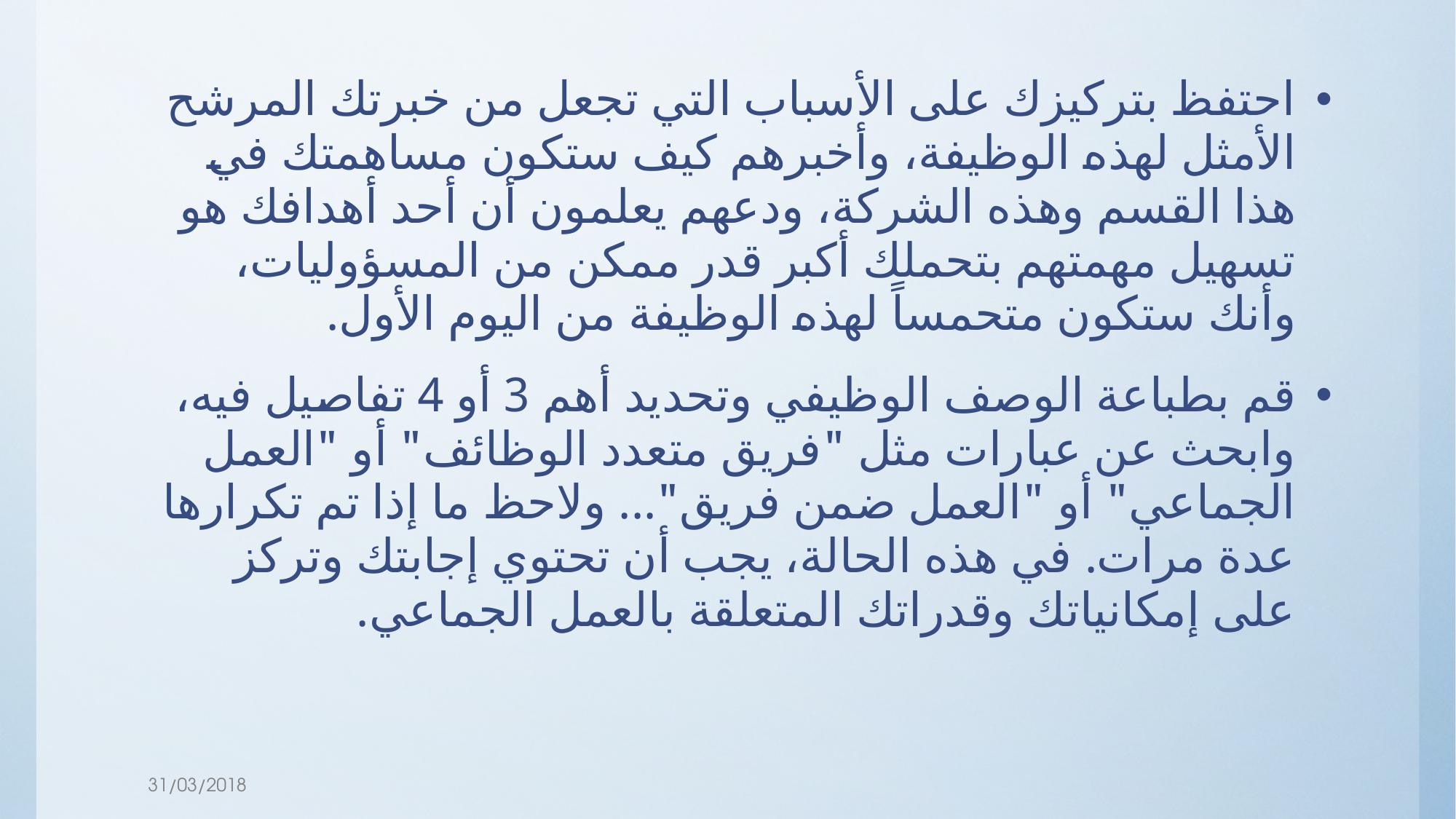

احتفظ بتركيزك على الأسباب التي تجعل من خبرتك المرشح الأمثل لهذه الوظيفة، وأخبرهم كيف ستكون مساهمتك في هذا القسم وهذه الشركة، ودعهم يعلمون أن أحد أهدافك هو تسهيل مهمتهم بتحملك أكبر قدر ممكن من المسؤوليات، وأنك ستكون متحمساً لهذه الوظيفة من اليوم الأول.
قم بطباعة الوصف الوظيفي وتحديد أهم 3 أو 4 تفاصيل فيه، وابحث عن عبارات مثل "فريق متعدد الوظائف" أو "العمل الجماعي" أو "العمل ضمن فريق"... ولاحظ ما إذا تم تكرارها عدة مرات. في هذه الحالة، يجب أن تحتوي إجابتك وتركز على إمكانياتك وقدراتك المتعلقة بالعمل الجماعي.

31/03/2018